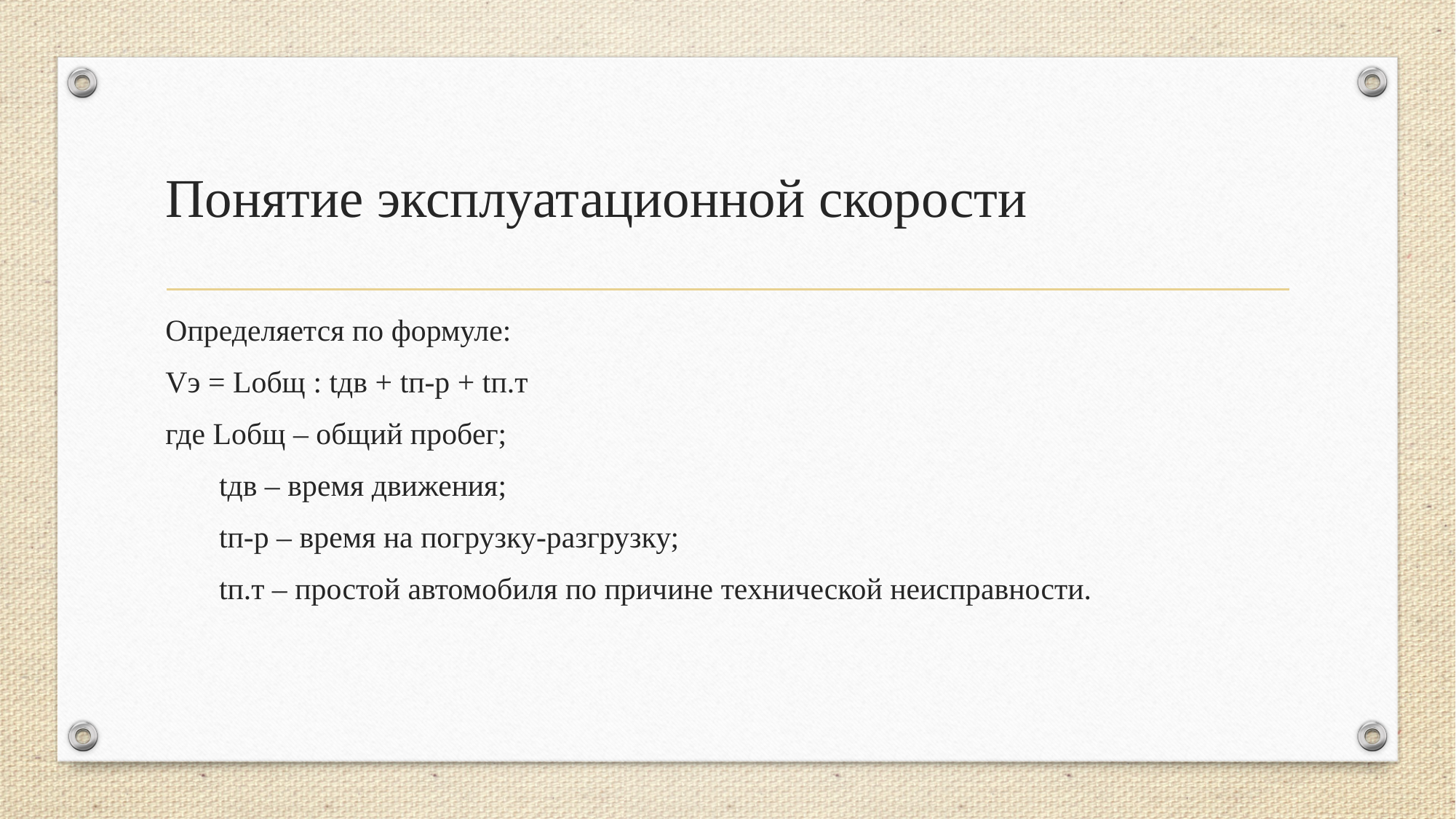

# Понятие эксплуатационной скорости
Определяется по формуле:
Vэ = Lобщ : tдв + tп-р + tп.т
где Lобщ – общий пробег;
       tдв – время движения;
       tп-р – время на погрузку-разгрузку;
       tп.т – простой автомобиля по причине технической неисправности.